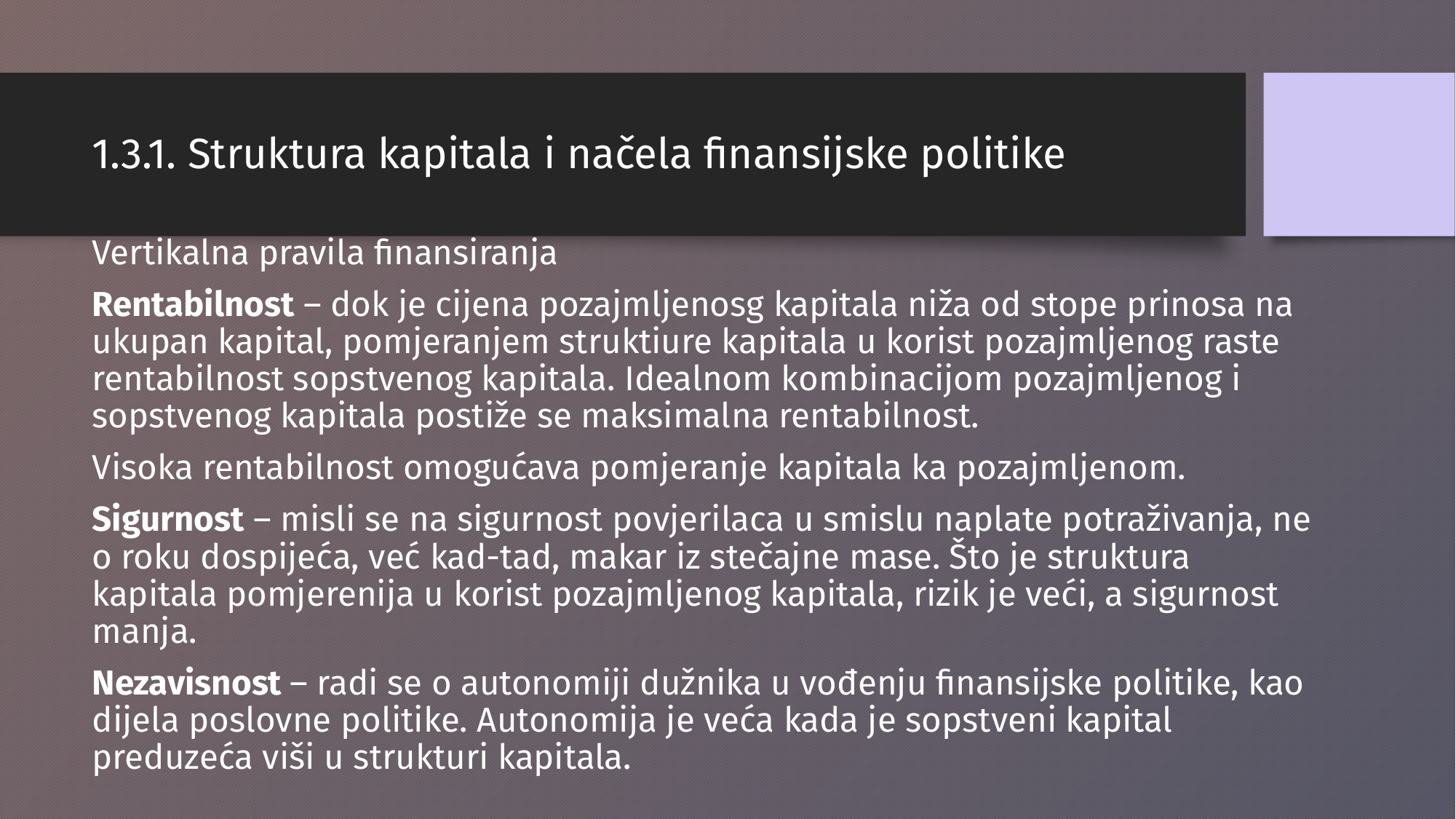

# 1.3.1. Struktura kapitala i načela finansijske politike
Vertikalna pravila finansiranja
Rentabilnost – dok je cijena pozajmljenosg kapitala niža od stope prinosa na ukupan kapital, pomjeranjem struktiure kapitala u korist pozajmljenog raste rentabilnost sopstvenog kapitala. Idealnom kombinacijom pozajmljenog i sopstvenog kapitala postiže se maksimalna rentabilnost.
Visoka rentabilnost omogućava pomjeranje kapitala ka pozajmljenom.
Sigurnost – misli se na sigurnost povjerilaca u smislu naplate potraživanja, ne o roku dospijeća, već kad-tad, makar iz stečajne mase. Što je struktura kapitala pomjerenija u korist pozajmljenog kapitala, rizik je veći, a sigurnost manja.
Nezavisnost – radi se o autonomiji dužnika u vođenju finansijske politike, kao dijela poslovne politike. Autonomija je veća kada je sopstveni kapital preduzeća viši u strukturi kapitala.